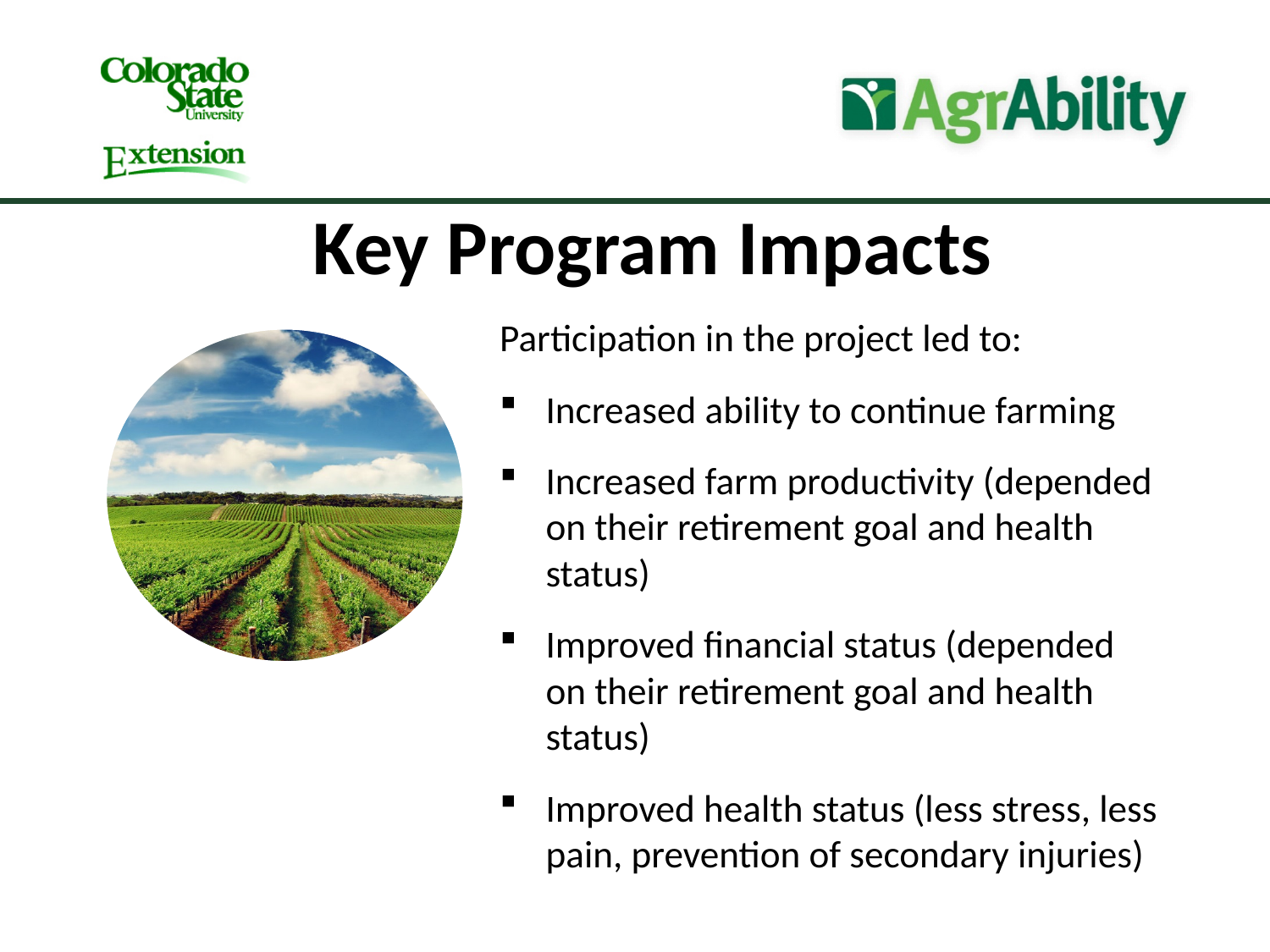

# Key Program Impacts
Participation in the project led to:
Increased ability to continue farming
Increased farm productivity (depended on their retirement goal and health status)
Improved financial status (depended on their retirement goal and health status)
Improved health status (less stress, less pain, prevention of secondary injuries)